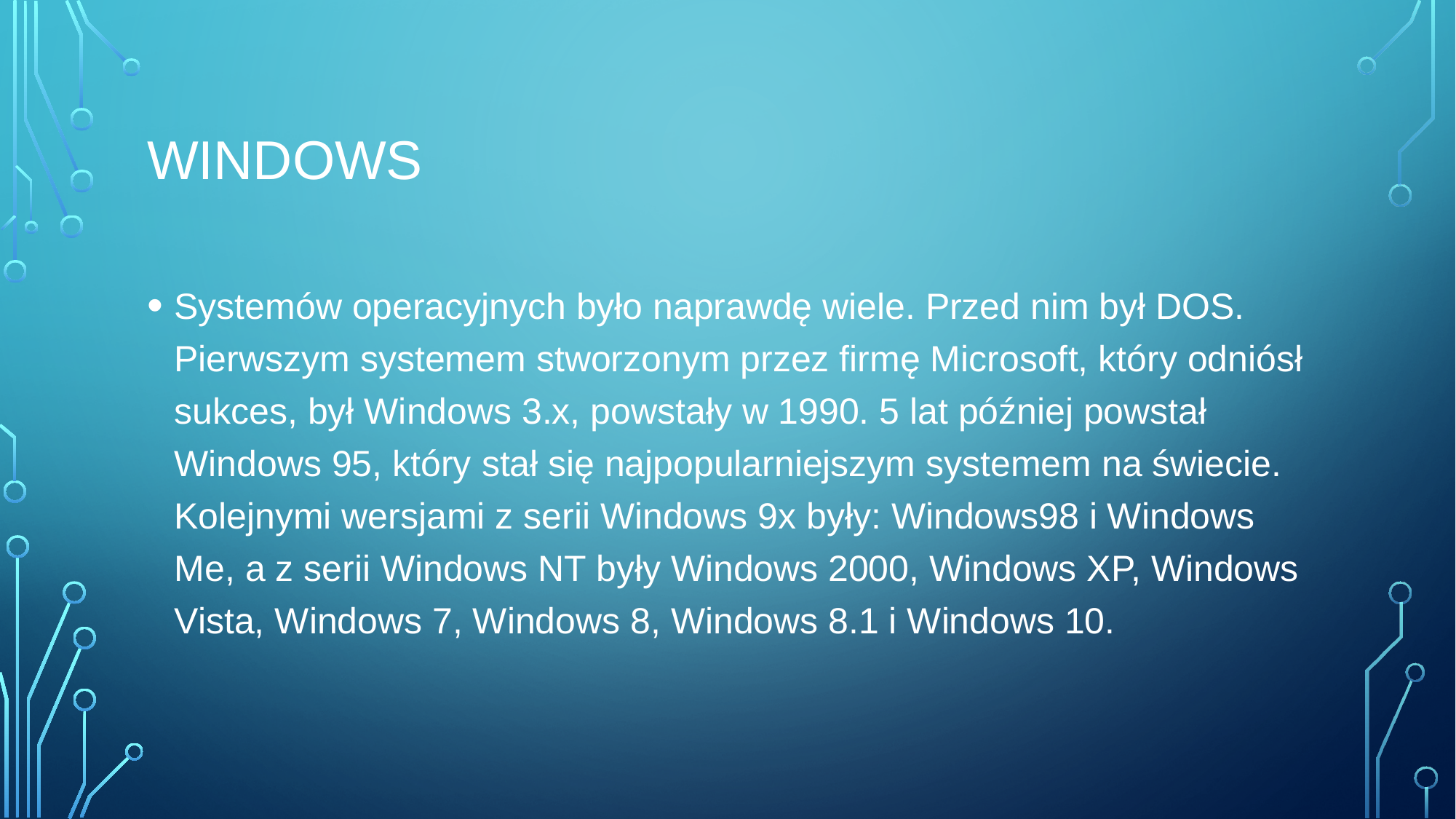

# Windows
Systemów operacyjnych było naprawdę wiele. Przed nim był DOS. Pierwszym systemem stworzonym przez firmę Microsoft, który odniósł sukces, był Windows 3.x, powstały w 1990. 5 lat później powstał Windows 95, który stał się najpopularniejszym systemem na świecie. Kolejnymi wersjami z serii Windows 9x były: Windows98 i Windows Me, a z serii Windows NT były Windows 2000, Windows XP, Windows Vista, Windows 7, Windows 8, Windows 8.1 i Windows 10.